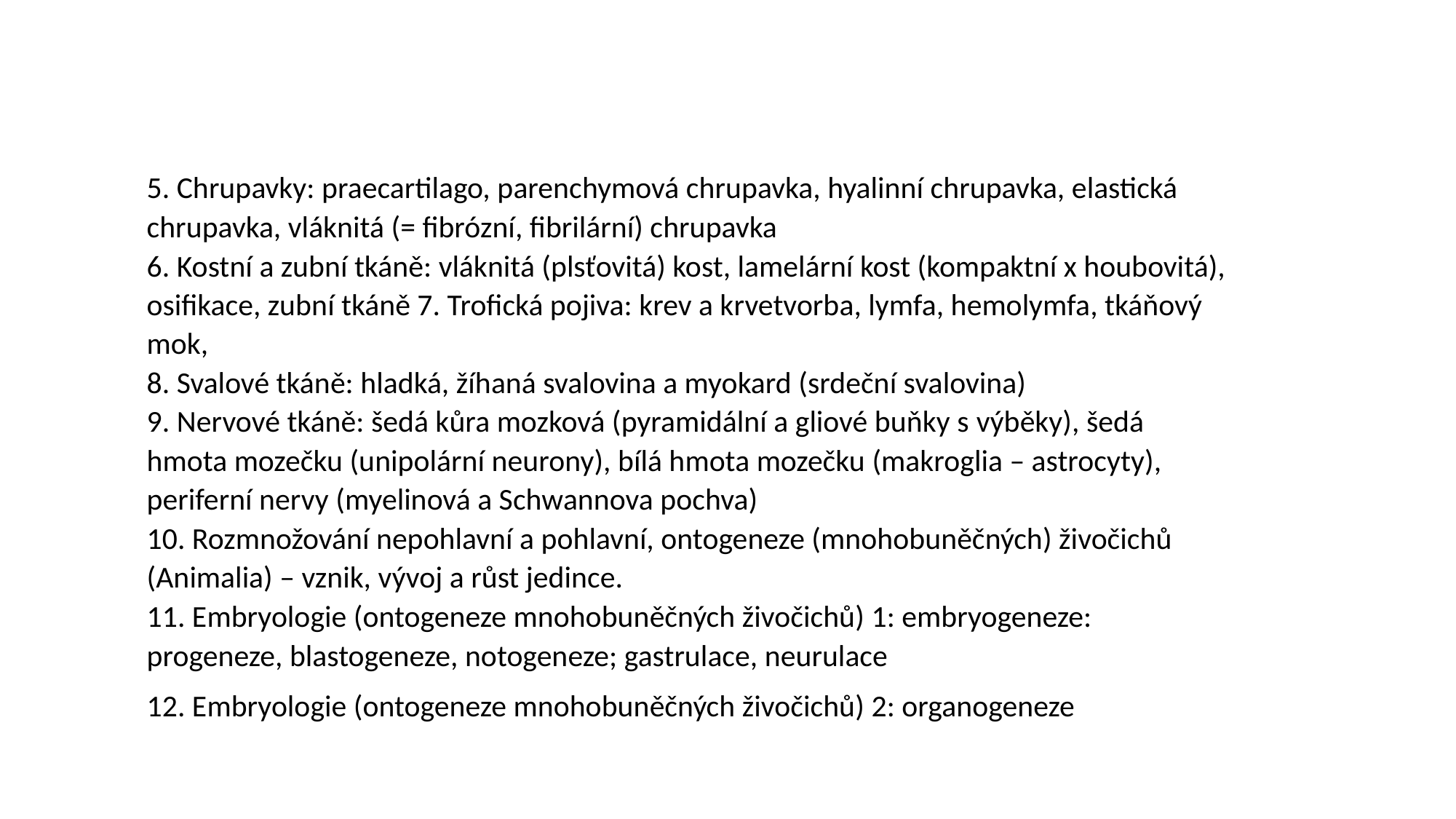

5. Chrupavky: praecartilago, parenchymová chrupavka, hyalinní chrupavka, elastická chrupavka, vláknitá (= fibrózní, fibrilární) chrupavka
6. Kostní a zubní tkáně: vláknitá (plsťovitá) kost, lamelární kost (kompaktní x houbovitá), osifikace, zubní tkáně 7. Trofická pojiva: krev a krvetvorba, lymfa, hemolymfa, tkáňový mok,
8. Svalové tkáně: hladká, žíhaná svalovina a myokard (srdeční svalovina)
9. Nervové tkáně: šedá kůra mozková (pyramidální a gliové buňky s výběky), šedá hmota mozečku (unipolární neurony), bílá hmota mozečku (makroglia – astrocyty), periferní nervy (myelinová a Schwannova pochva)
10. Rozmnožování nepohlavní a pohlavní, ontogeneze (mnohobuněčných) živočichů (Animalia) – vznik, vývoj a růst jedince.
11. Embryologie (ontogeneze mnohobuněčných živočichů) 1: embryogeneze: progeneze, blastogeneze, notogeneze; gastrulace, neurulace
12. Embryologie (ontogeneze mnohobuněčných živočichů) 2: organogeneze